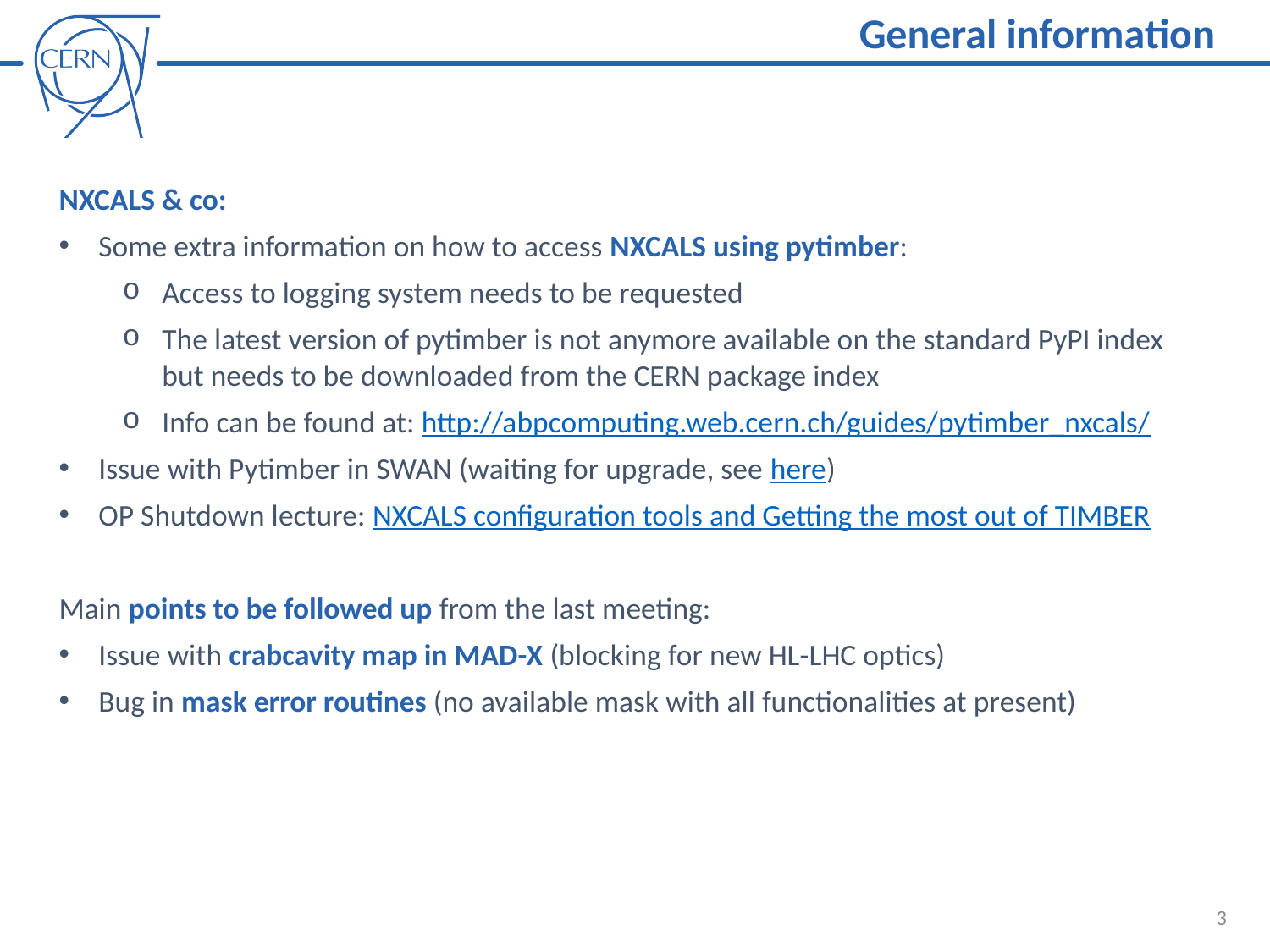

General information
NXCALS & co:
Some extra information on how to access NXCALS using pytimber:
Access to logging system needs to be requested
The latest version of pytimber is not anymore available on the standard PyPI index but needs to be downloaded from the CERN package index
Info can be found at: http://abpcomputing.web.cern.ch/guides/pytimber_nxcals/
Issue with Pytimber in SWAN (waiting for upgrade, see here)
OP Shutdown lecture: NXCALS configuration tools and Getting the most out of TIMBER

Main points to be followed up from the last meeting:
Issue with crabcavity map in MAD-X (blocking for new HL-LHC optics)
Bug in mask error routines (no available mask with all functionalities at present)

3